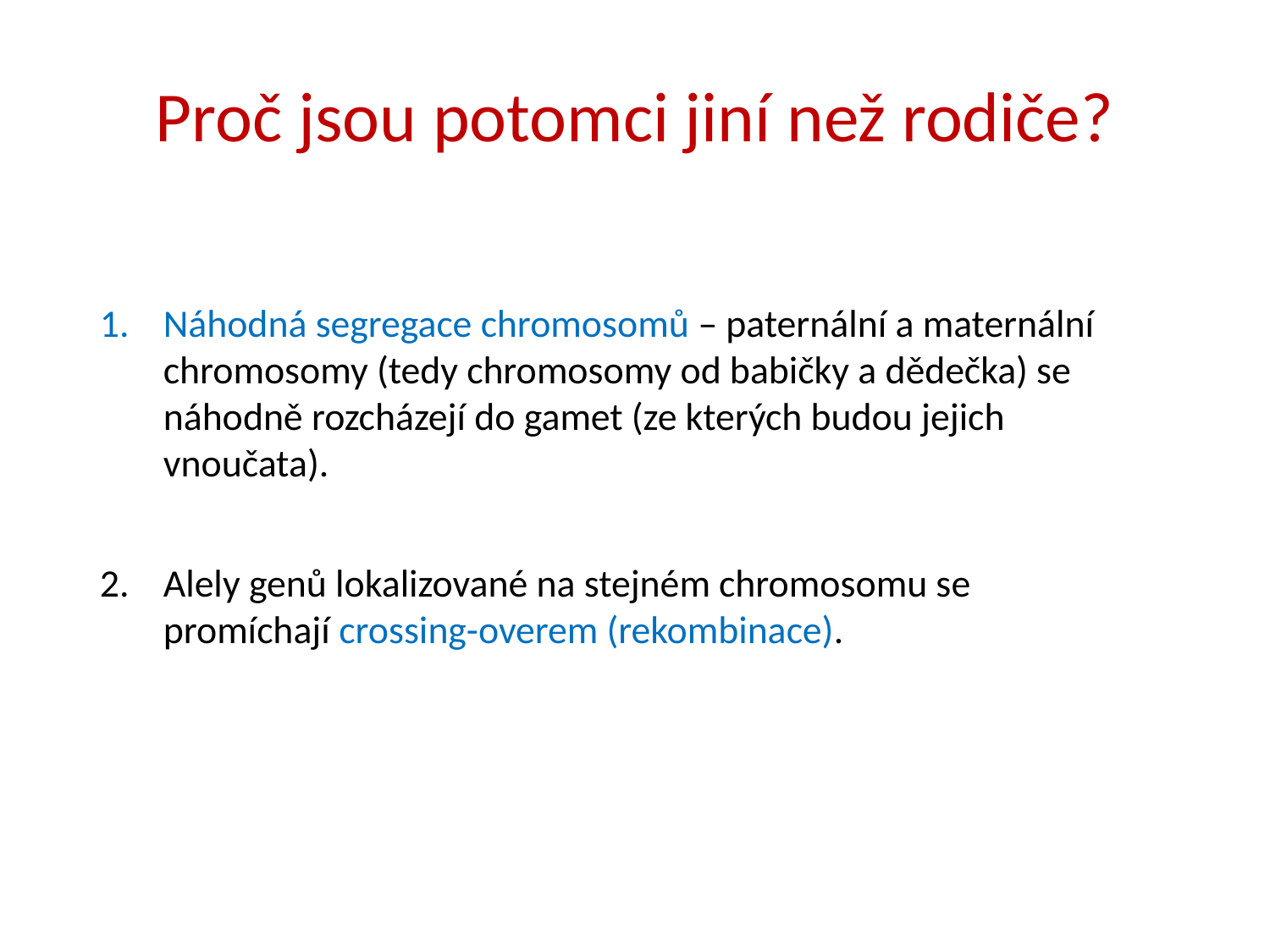

# Proč jsou potomci jiní než rodiče?
Náhodná segregace chromosomů – paternální a maternální chromosomy (tedy chromosomy od babičky a dědečka) se náhodně rozcházejí do gamet (ze kterých budou jejich vnoučata).
Alely genů lokalizované na stejném chromosomu se promíchají crossing-overem (rekombinace).